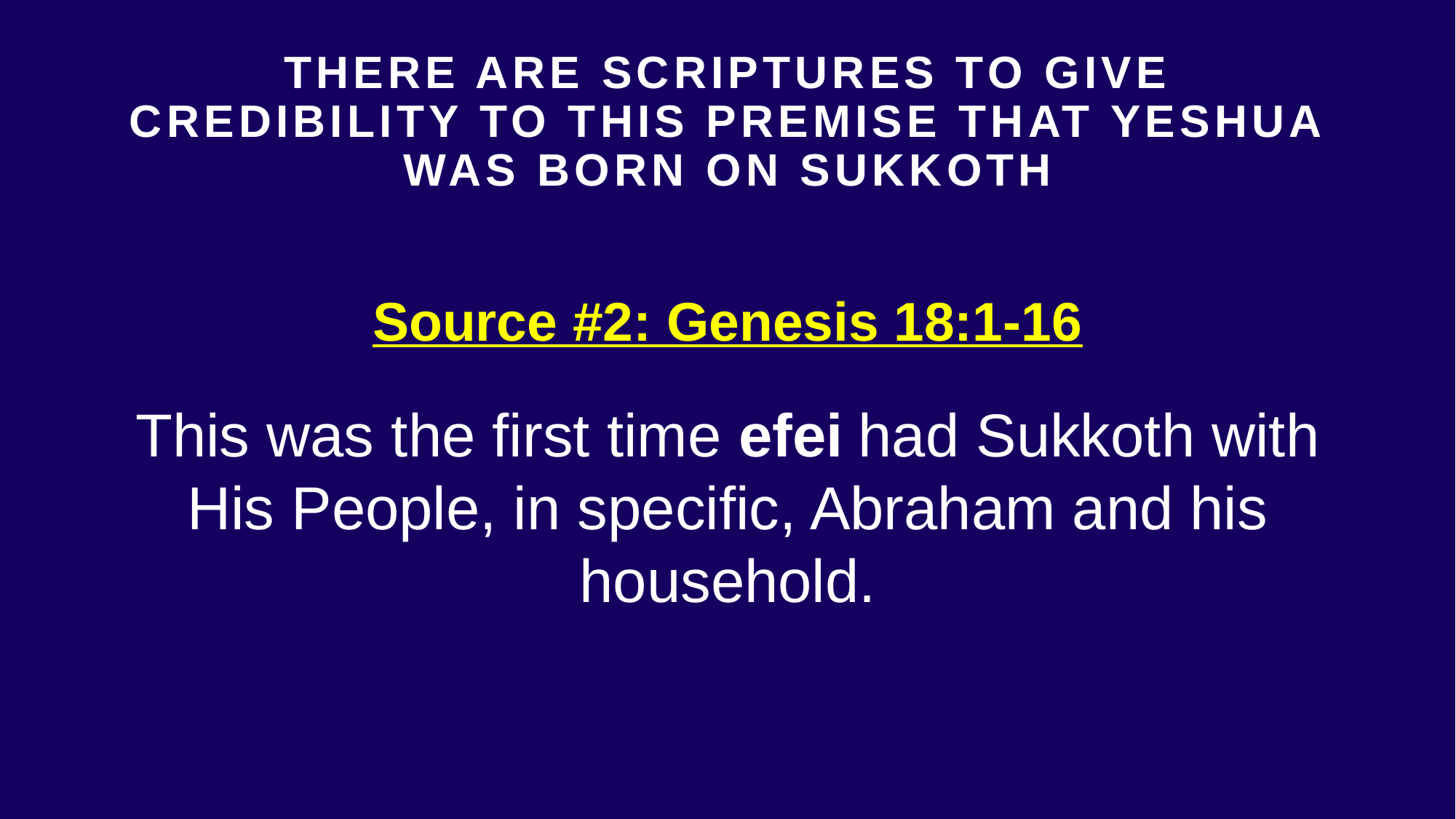

# THERE ARE SCRIPTURES TO GIVE Credibility TO THIS PREMISE that yeshua was born on sukkoth
Source #2: Genesis 18:1-16

This was the first time efei had Sukkoth with His People, in specific, Abraham and his household.